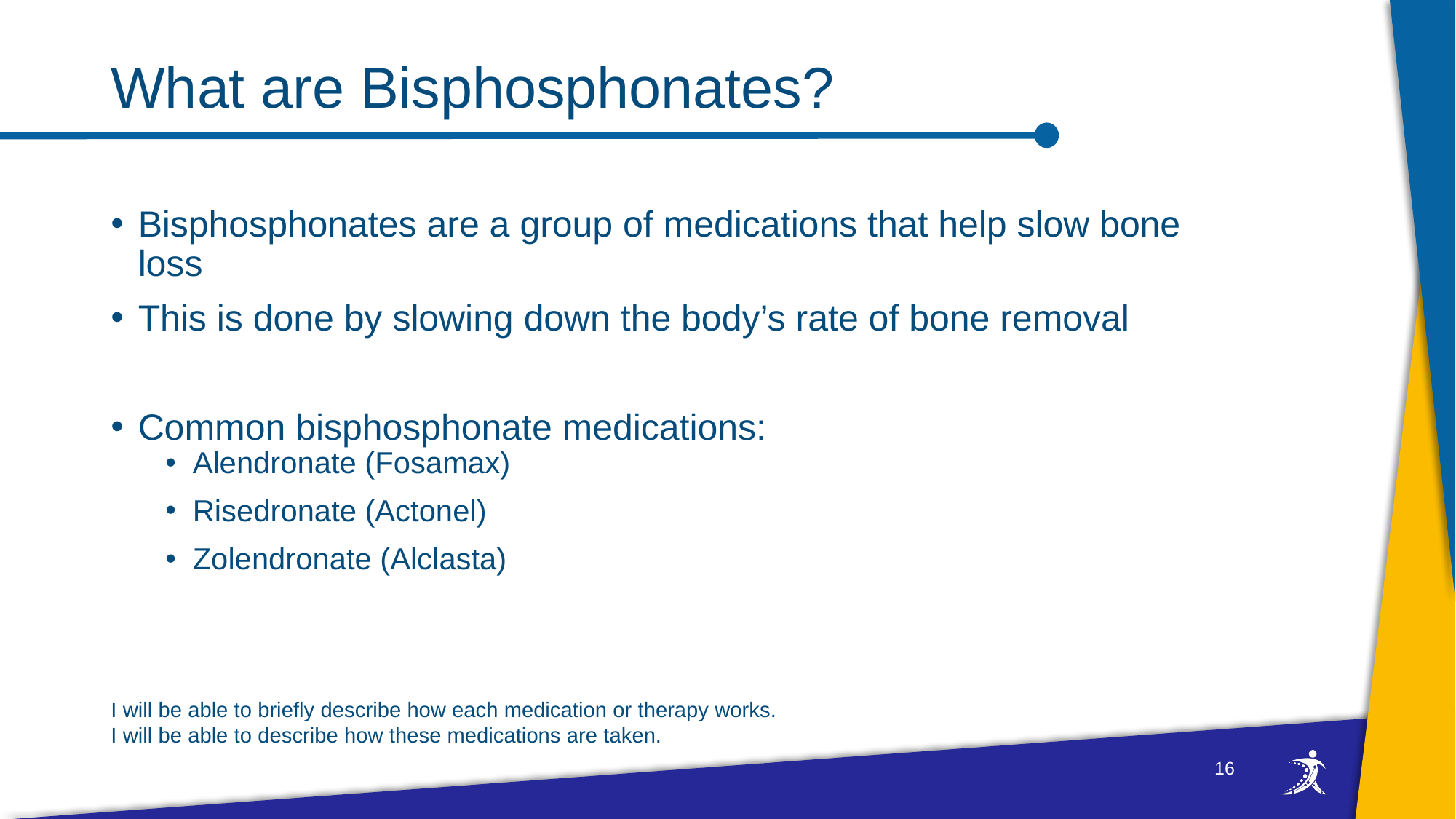

# What are Bisphosphonates?
Bisphosphonates are a group of medications that help slow bone loss
This is done by slowing down the body’s rate of bone removal

Common bisphosphonate medications:
Alendronate (Fosamax)
Risedronate (Actonel)
Zolendronate (Alclasta)

I will be able to briefly describe how each medication or therapy works.
I will be able to describe how these medications are taken.